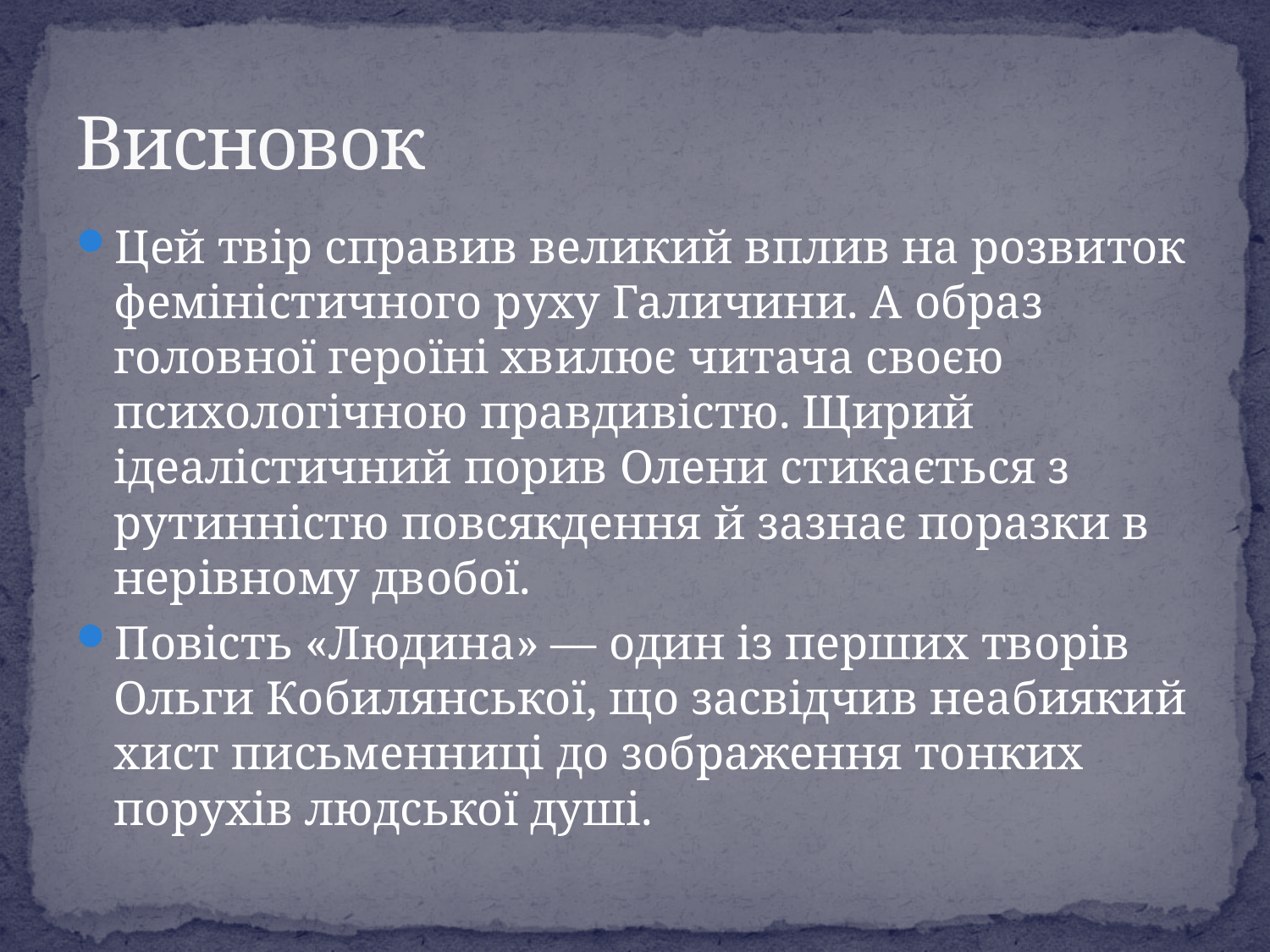

# Висновок
Цей твір справив великий вплив на розвиток феміністичного руху Галичини. А образ головної героїні хвилює читача своєю психологічною правдивістю. Щирий ідеалістичний порив Олени стикається з рутинністю повсякдення й зазнає поразки в нерівному двобої.
Повість «Людина» — один із перших творів Ольги Кобилянської, що засвідчив неабиякий хист письменниці до зображення тонких порухів людської душі.